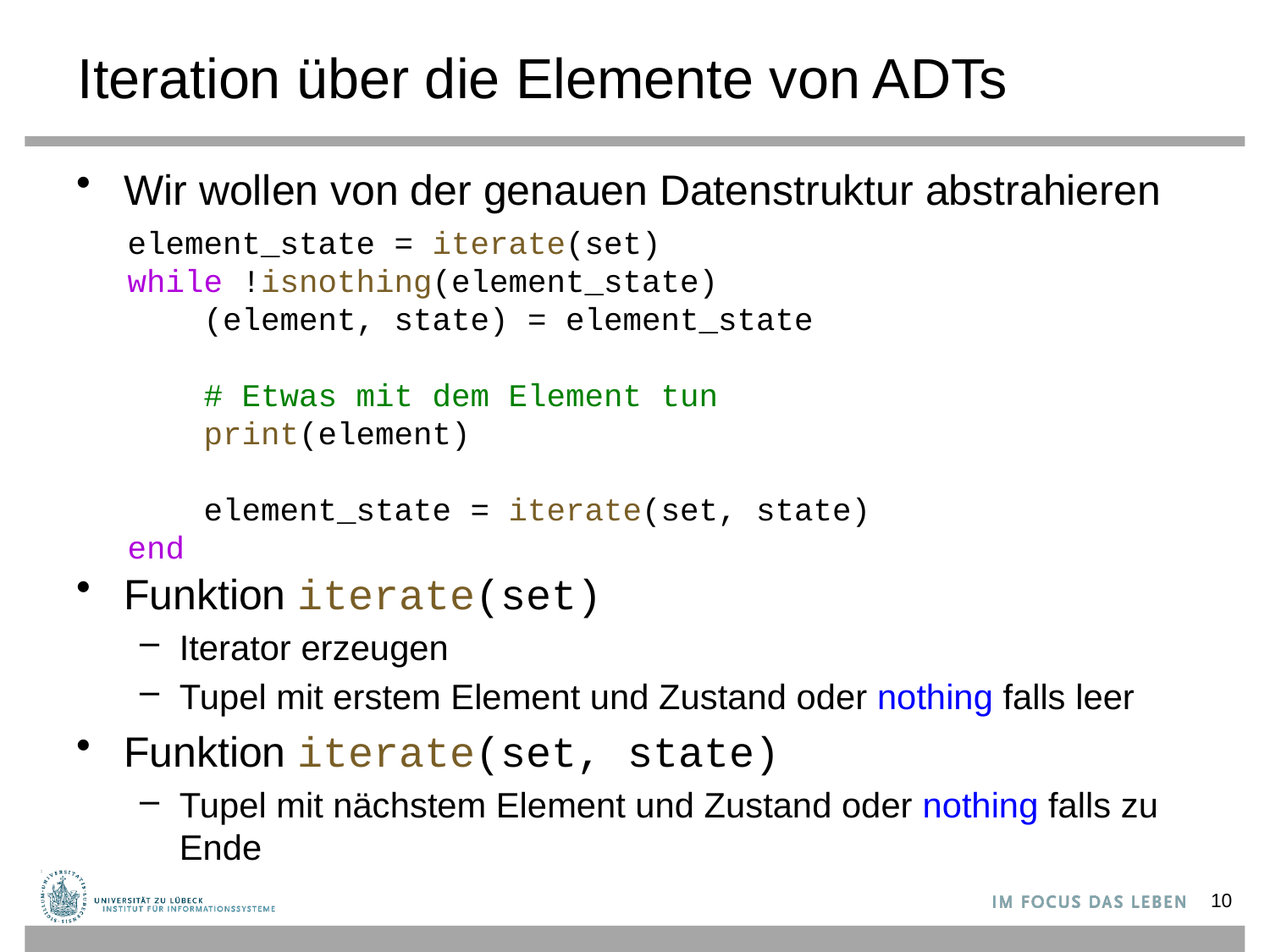

# Iteration über die Elemente von ADTs
Wir wollen von der genauen Datenstruktur abstrahieren

Funktion iterate(set)
Iterator erzeugen
Tupel mit erstem Element und Zustand oder nothing falls leer
Funktion iterate(set, state)
Tupel mit nächstem Element und Zustand oder nothing falls zu Ende

element_state = iterate(set)
while !isnothing(element_state)
    (element, state) = element_state

    # Etwas mit dem Element tun
    print(element)

    element_state = iterate(set, state)
end
10